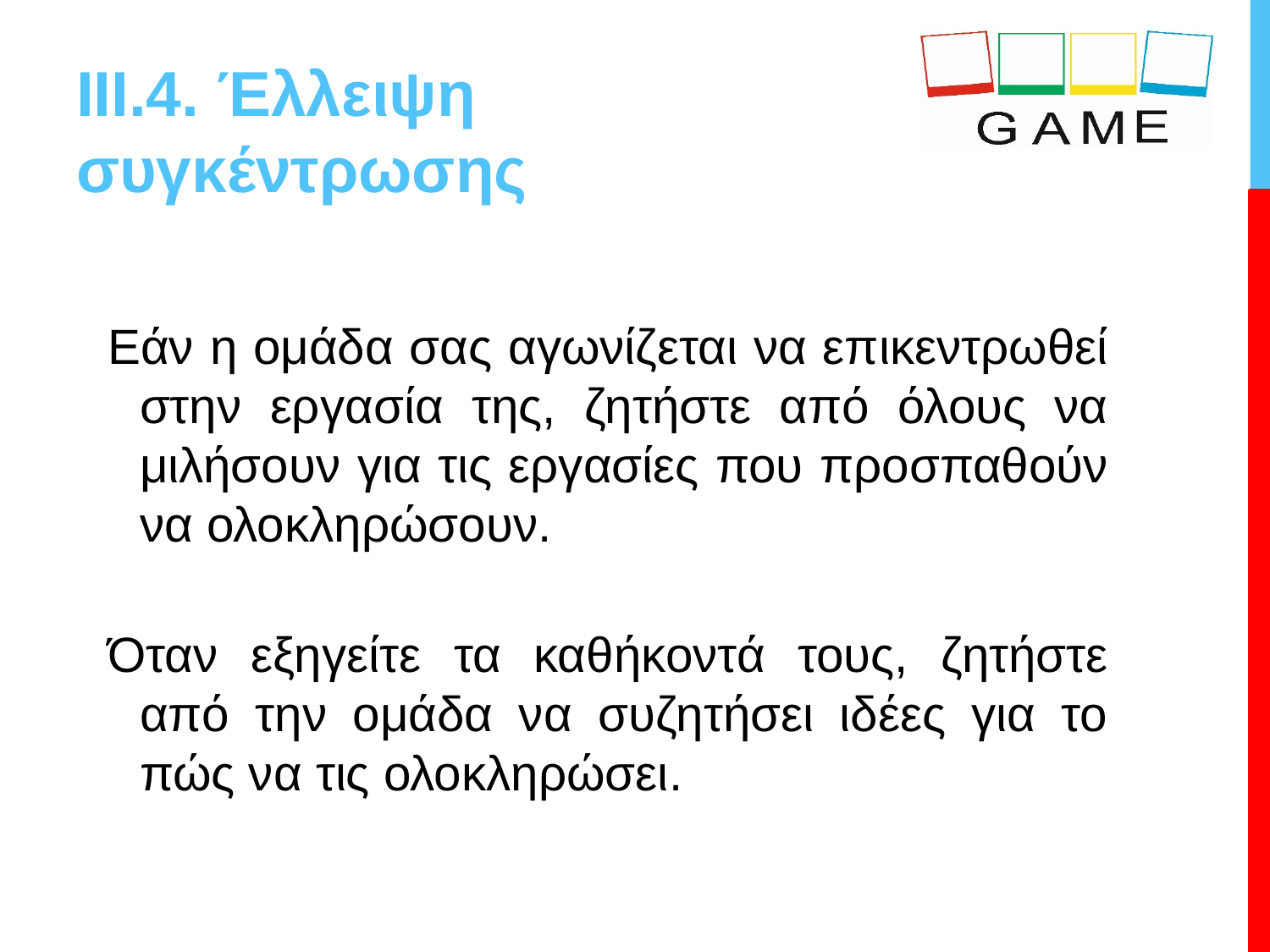

# III.4. Έλλειψη συγκέντρωσης

Εάν η ομάδα σας αγωνίζεται να επικεντρωθεί στην εργασία της, ζητήστε από όλους να μιλήσουν για τις εργασίες που προσπαθούν να ολοκληρώσουν.

Όταν εξηγείτε τα καθήκοντά τους, ζητήστε από την ομάδα να συζητήσει ιδέες για το πώς να τις ολοκληρώσει.